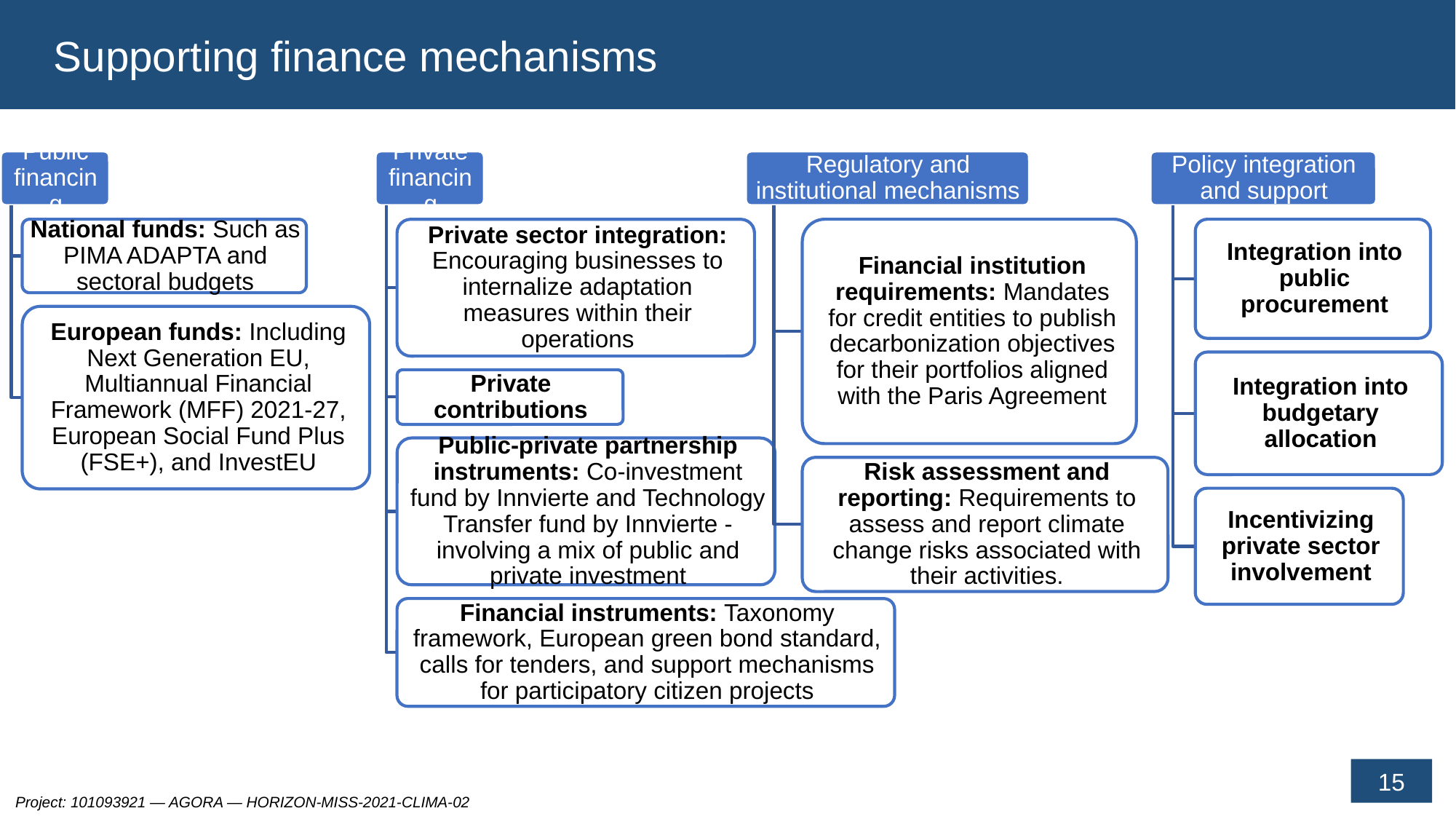

Supporting finance mechanisms
Public financing
National funds: Such as PIMA ADAPTA and sectoral budgets
European funds: Including Next Generation EU, Multiannual Financial Framework (MFF) 2021-27, European Social Fund Plus (FSE+), and InvestEU
Private financing
Private sector integration: Encouraging businesses to internalize adaptation measures within their operations
Private contributions
Public-private partnership instruments: Co-investment fund by Innvierte and Technology Transfer fund by Innvierte - involving a mix of public and private investment
Financial instruments: Taxonomy framework, European green bond standard, calls for tenders, and support mechanisms for participatory citizen projects
Regulatory and institutional mechanisms
Financial institution requirements: Mandates for credit entities to publish decarbonization objectives for their portfolios aligned with the Paris Agreement
Risk assessment and reporting: Requirements to assess and report climate change risks associated with their activities.
Policy integration and support
Integration into public procurement
Integration into budgetary allocation
Incentivizing private sector involvement
15
Project: 101093921 — AGORA — HORIZON-MISS-2021-CLIMA-02